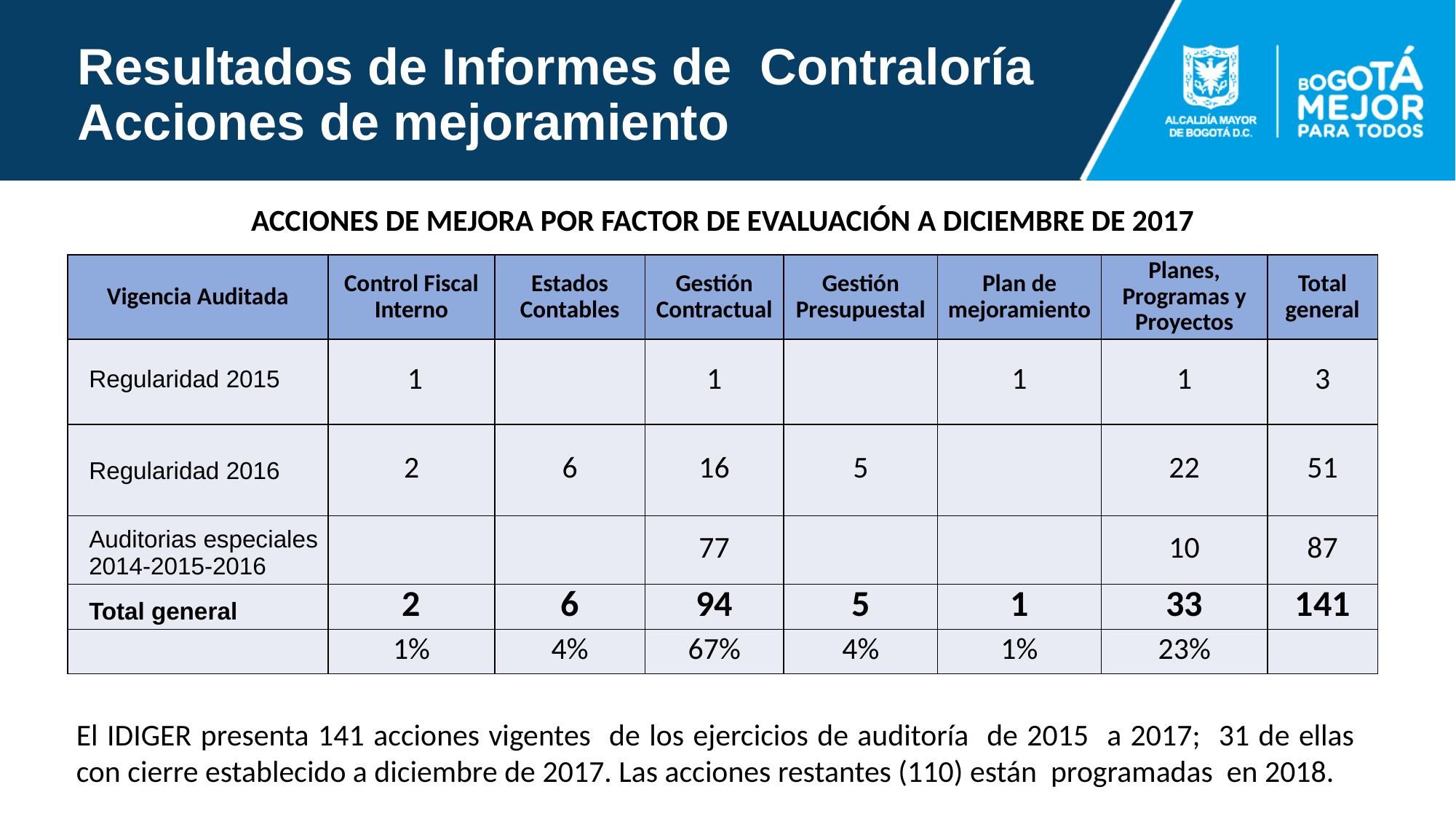

# Resultados de Informes de  Contraloría Acciones de mejoramiento
| ACCIONES DE MEJORA POR FACTOR DE EVALUACIÓN A DICIEMBRE DE 2017 |  |  |  |  |  |  |  |
| --- | --- | --- | --- | --- | --- | --- | --- |
| Vigencia Auditada | Control Fiscal Interno | Estados Contables | Gestión Contractual | Gestión Presupuestal | Plan de mejoramiento | Planes, Programas y Proyectos | Total general |
| Regularidad 2015 | 1 |  | 1 |  | 1 | 1 | 3 |
| Regularidad 2016 | 2 | 6 | 16 | 5 |  | 22 | 51 |
| Auditorias especiales 2014-2015-2016 |  |  | 77 |  |  | 10 | 87 |
| Total general | 2 | 6 | 94 | 5 | 1 | 33 | 141 |
|  | 1% | 4% | 67% | 4% | 1% | 23% |  |
El IDIGER presenta 141 acciones vigentes  de los ejercicios de auditoría  de 2015  a 2017;  31 de ellas con cierre establecido a diciembre de 2017. Las acciones restantes (110) están  programadas  en 2018.